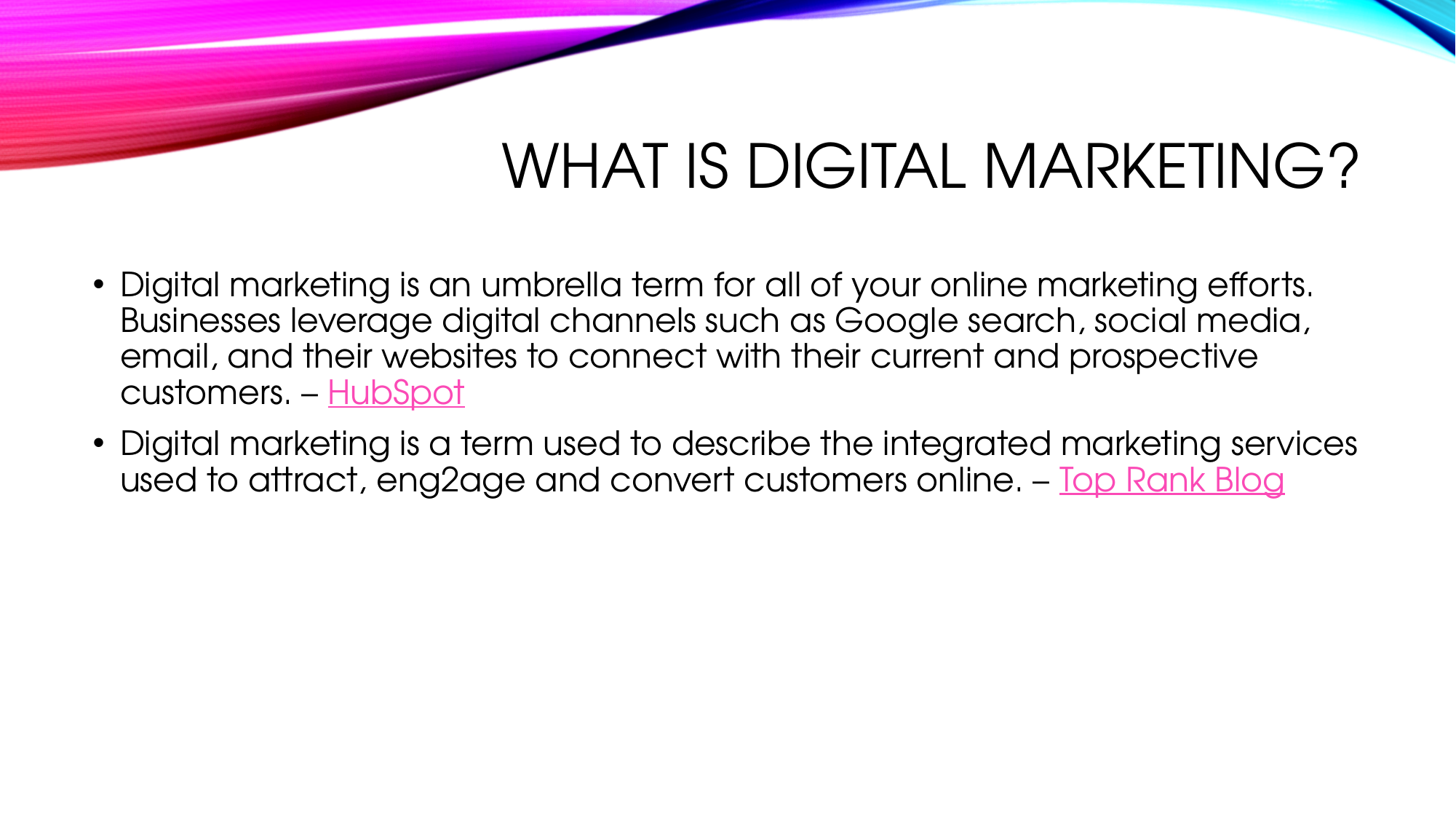

# What is digital marketing?
Digital marketing is an umbrella term for all of your online marketing efforts. Businesses leverage digital channels such as Google search, social media, email, and their websites to connect with their current and prospective customers. – HubSpot
Digital marketing is a term used to describe the integrated marketing services used to attract, eng2age and convert customers online. – Top Rank Blog